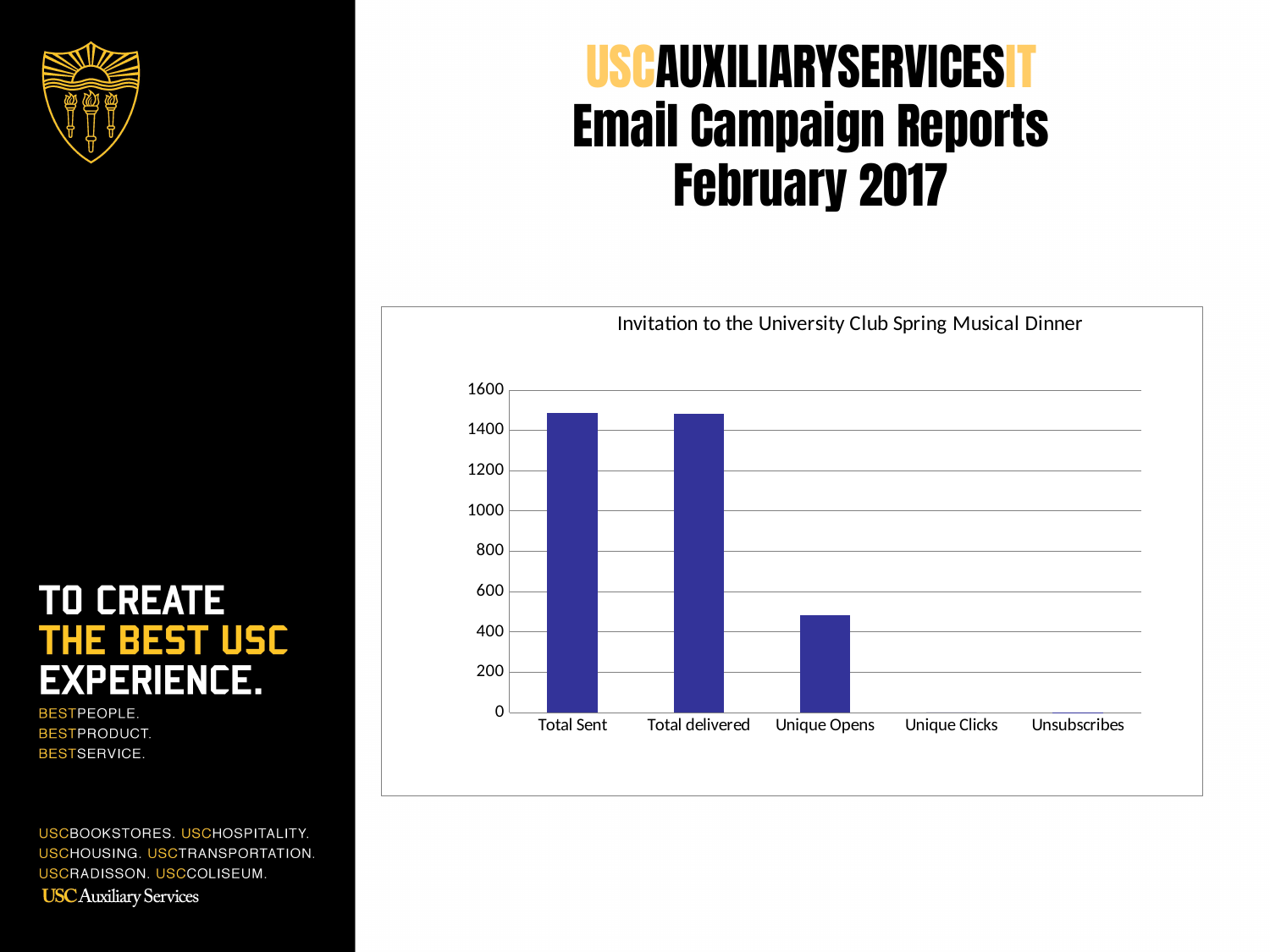

USCAUXILIARYSERVICESIT
Email Campaign Reports
February 2017

### Chart: Invitation to the University Club Spring Musical Dinner

| Category | HSP List (Unsaved Segment) |
|---|---|
| Total Sent | 1485.0 |
| Total delivered | 1481.0 |
| Unique Opens | 484.0 |
| Unique Clicks | 0.0 |
| Unsubscribes | 1.0 |